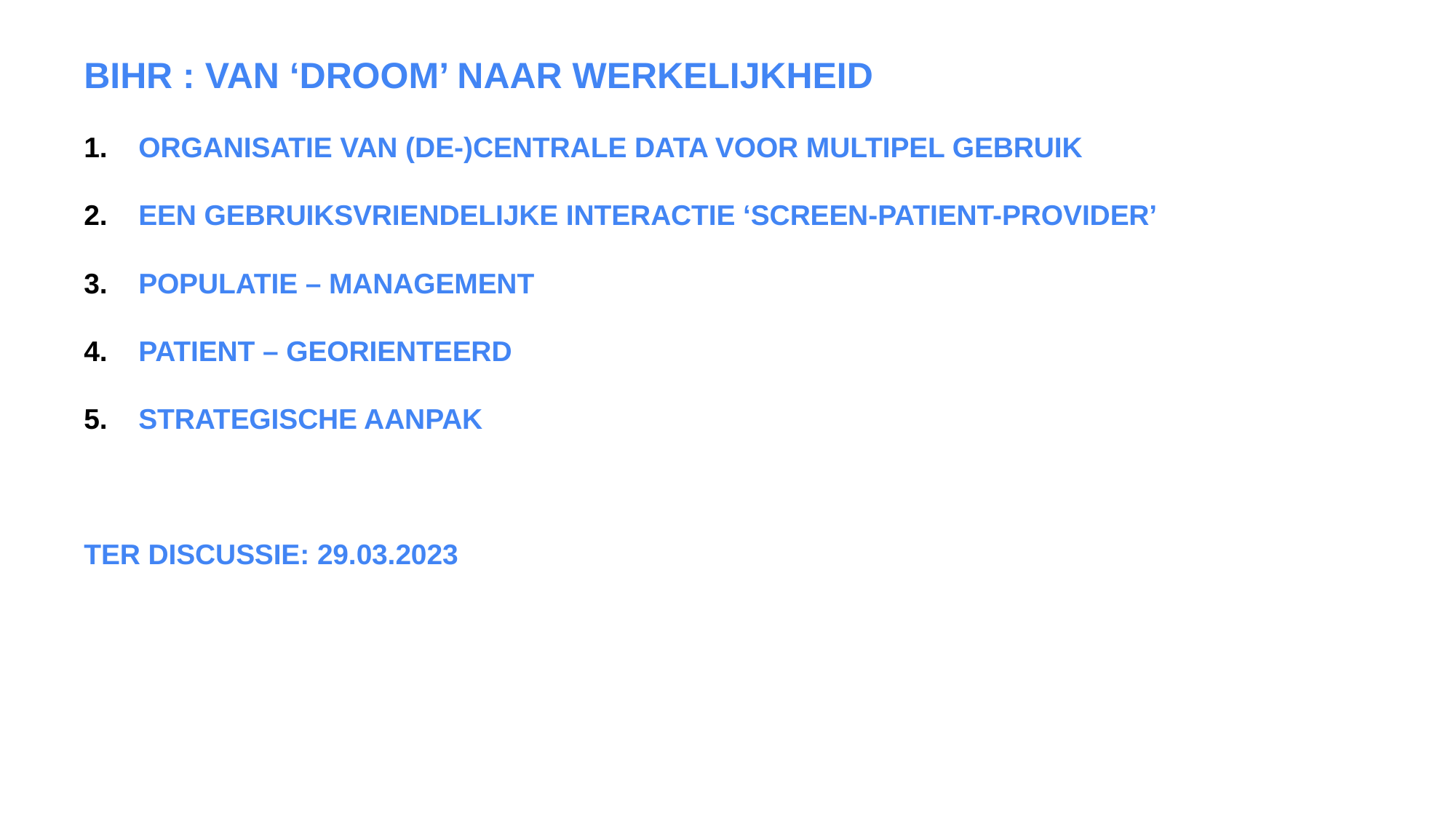

BIHR : VAN ‘DROOM’ NAAR WERKELIJKHEID

ORGANISATIE VAN (DE-)CENTRALE DATA VOOR MULTIPEL GEBRUIK

EEN GEBRUIKSVRIENDELIJKE INTERACTIE ‘SCREEN-PATIENT-PROVIDER’

POPULATIE – MANAGEMENT

PATIENT – GEORIENTEERD

STRATEGISCHE AANPAK

TER DISCUSSIE: 29.03.2023